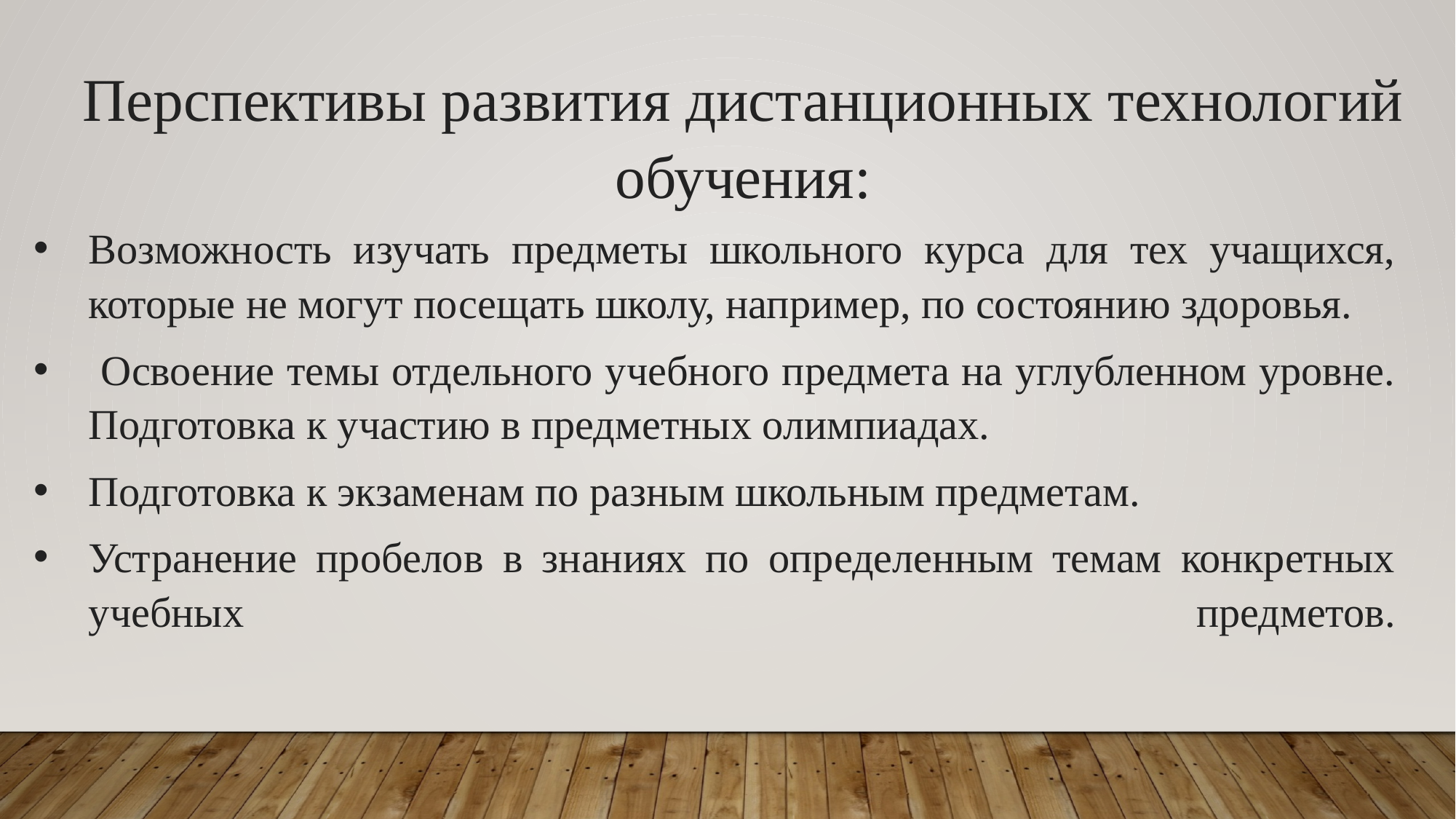

Перспективы развития дистанционных технологий обучения:
Возможность изучать предметы школьного курса для тех учащихся, которые не могут посещать школу, например, по состоянию здоровья.
 Освоение темы отдельного учебного предмета на углубленном уровне. Подготовка к участию в предметных олимпиадах.
Подготовка к экзаменам по разным школьным предметам.
Устранение пробелов в знаниях по определенным темам конкретных учебных предметов.